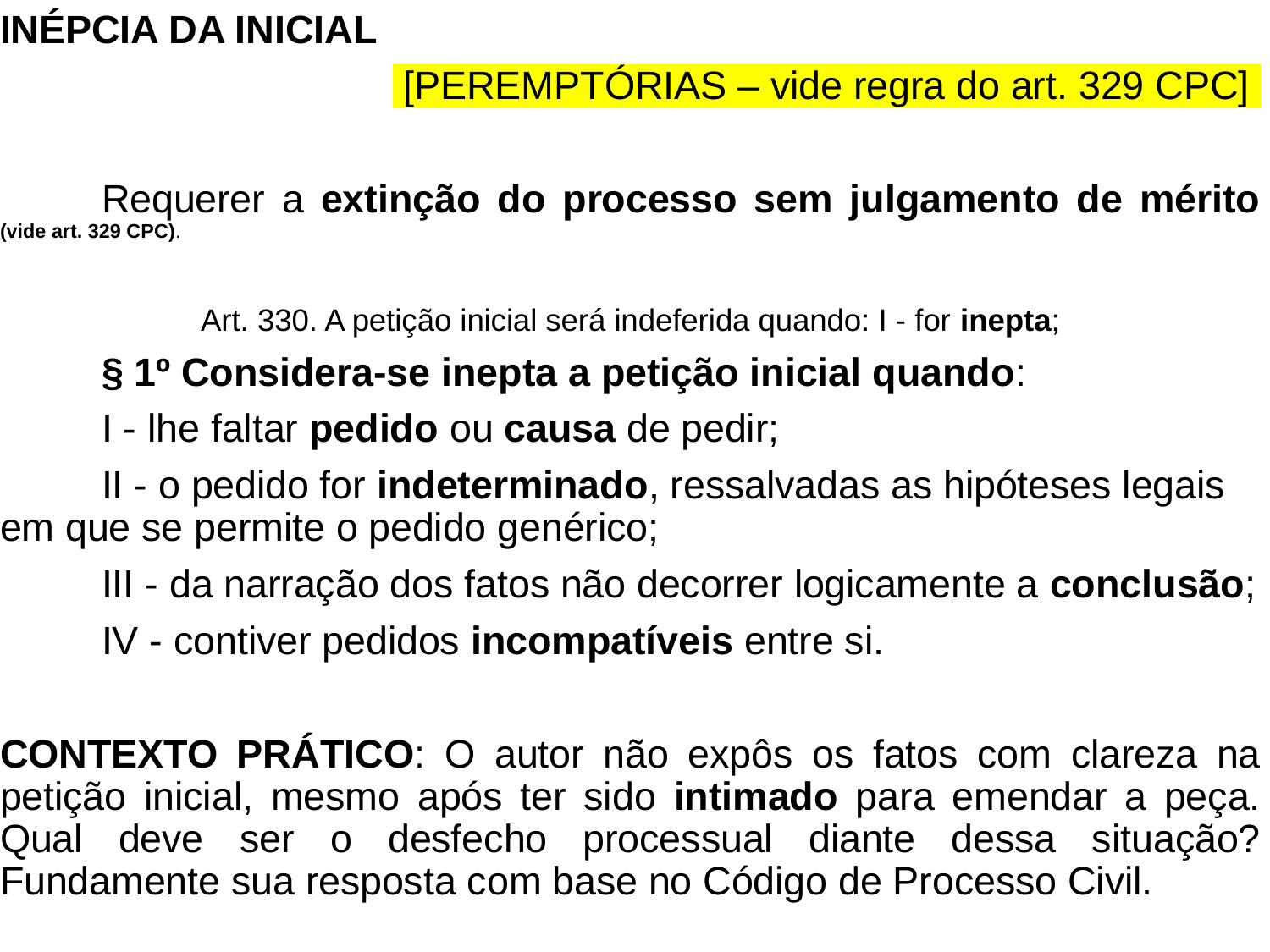

INÉPCIA DA INICIAL
 [PEREMPTÓRIAS – vide regra do art. 329 CPC]

	Requerer a extinção do processo sem julgamento de mérito (vide art. 329 CPC).

Art. 330. A petição inicial será indeferida quando: I - for inepta;
	§ 1º Considera-se inepta a petição inicial quando:
	I - lhe faltar pedido ou causa de pedir;
	II - o pedido for indeterminado, ressalvadas as hipóteses legais em que se permite o pedido genérico;
	III - da narração dos fatos não decorrer logicamente a conclusão;
	IV - contiver pedidos incompatíveis entre si.

CONTEXTO PRÁTICO: O autor não expôs os fatos com clareza na petição inicial, mesmo após ter sido intimado para emendar a peça. Qual deve ser o desfecho processual diante dessa situação? Fundamente sua resposta com base no Código de Processo Civil.